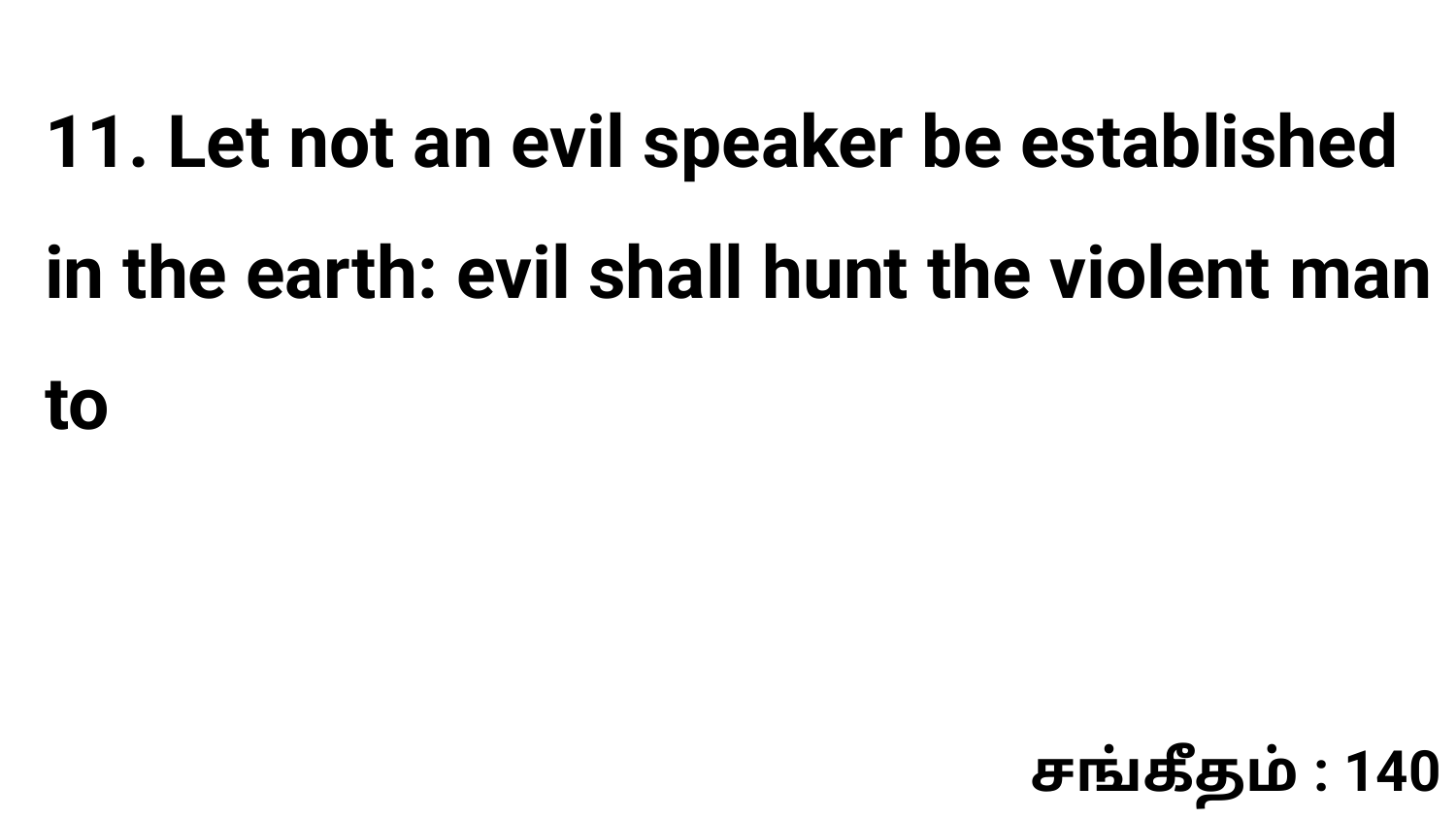

11. Let not an evil speaker be established in the earth: evil shall hunt the violent man to
சங்கீதம் : 140